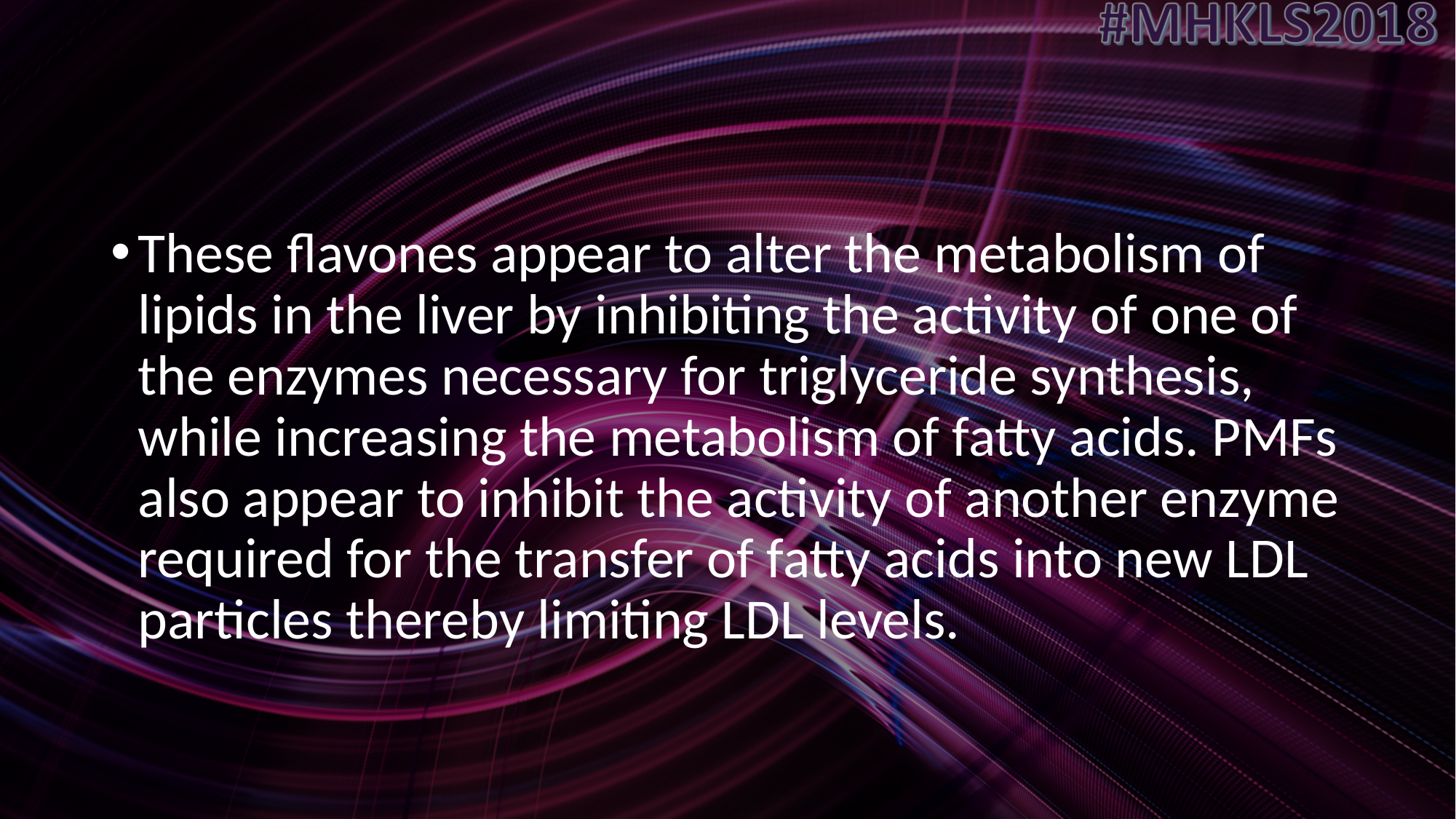

#
These flavones appear to alter the metabolism of lipids in the liver by inhibiting the activity of one of the enzymes necessary for triglyceride synthesis, while increasing the metabolism of fatty acids. PMFs also appear to inhibit the activity of another enzyme required for the transfer of fatty acids into new LDL particles thereby limiting LDL levels.